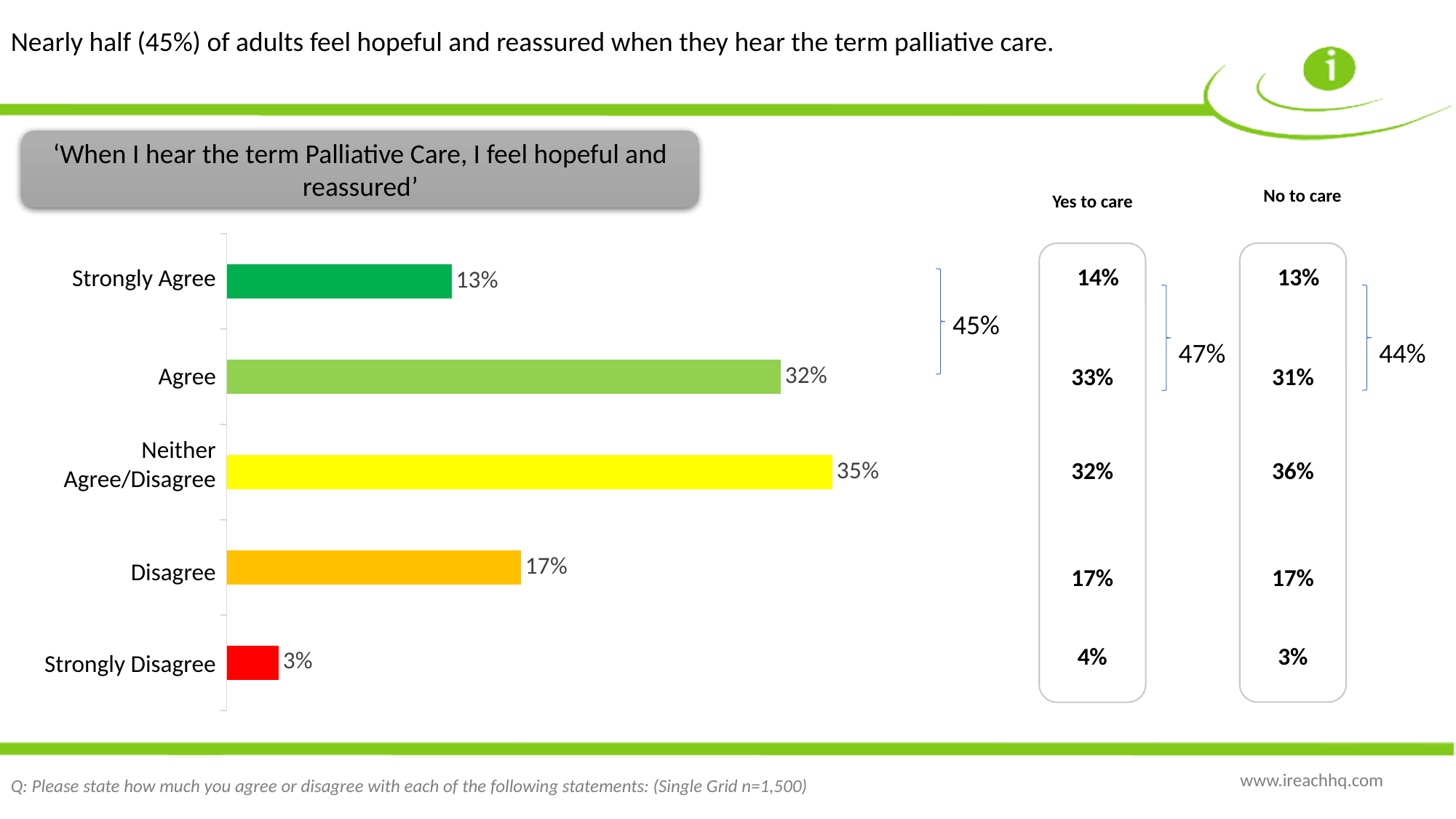

Nearly half (45%) of adults feel hopeful and reassured when they hear the term palliative care.
‘When I hear the term Palliative Care, I feel hopeful and reassured’
No to care
Yes to care

### Chart

| Category | Series 1 |
|---|---|
| Strongly Disgree | 0.03 |
| Disagree | 0.17 |
| Neither Agree nor Disagree | 0.35 |
| Agree | 0.32 |
| Strongly Agree | 0.13 |

13%
14%
Strongly Agree

45%
44%
47%
Agree
31%
33%
Neither Agree/Disagree
36%
32%
Disagree
17%
17%
3%
4%
Strongly Disagree
Q: Please state how much you agree or disagree with each of the following statements: (Single Grid n=1,500)